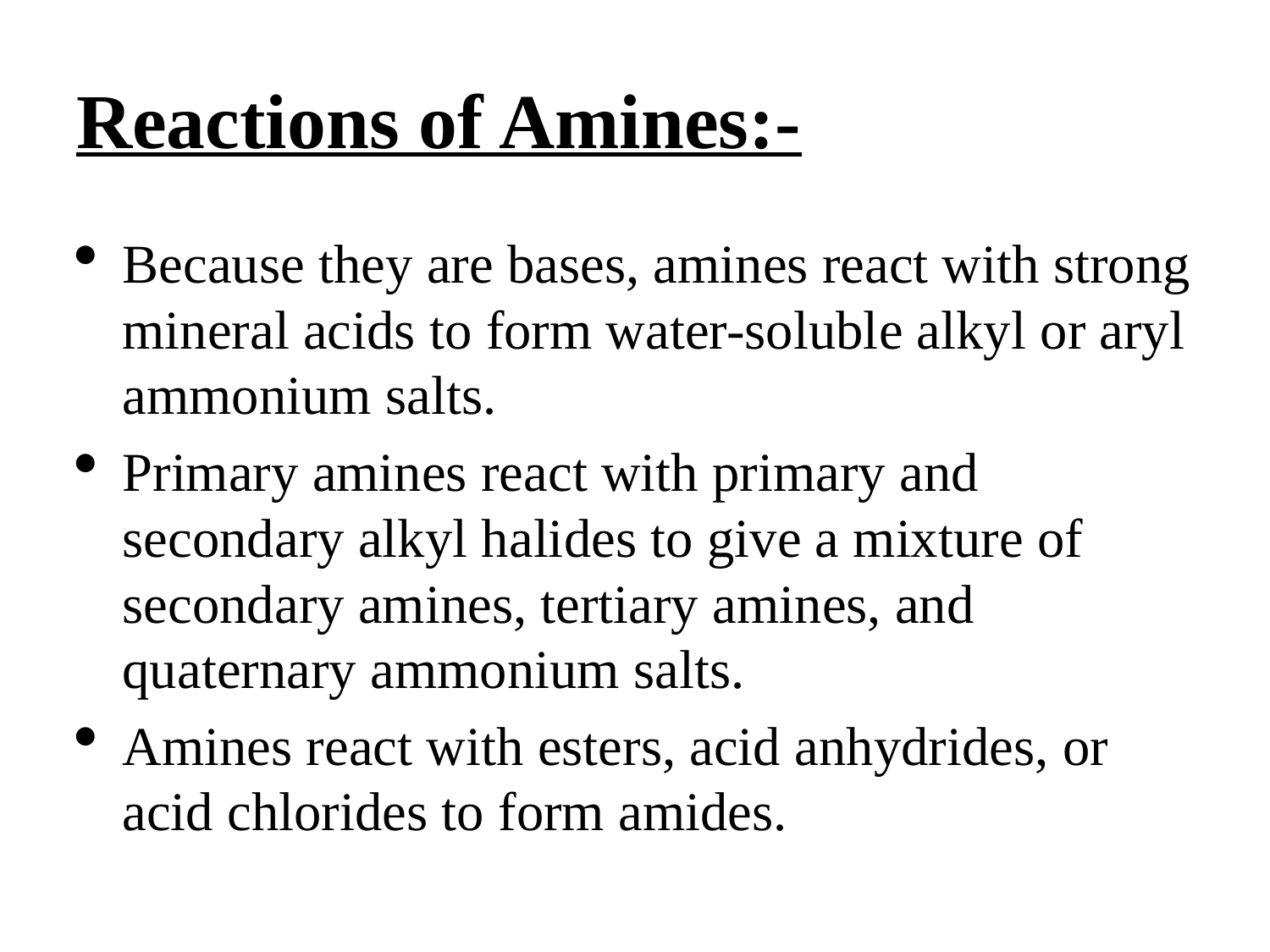

# Reactions of Amines:-
Because they are bases, amines react with strong mineral acids to form water-soluble alkyl or aryl ammonium salts.
Primary amines react with primary and secondary alkyl halides to give a mixture of secondary amines, tertiary amines, and quaternary ammonium salts.
Amines react with esters, acid anhydrides, or acid chlorides to form amides.